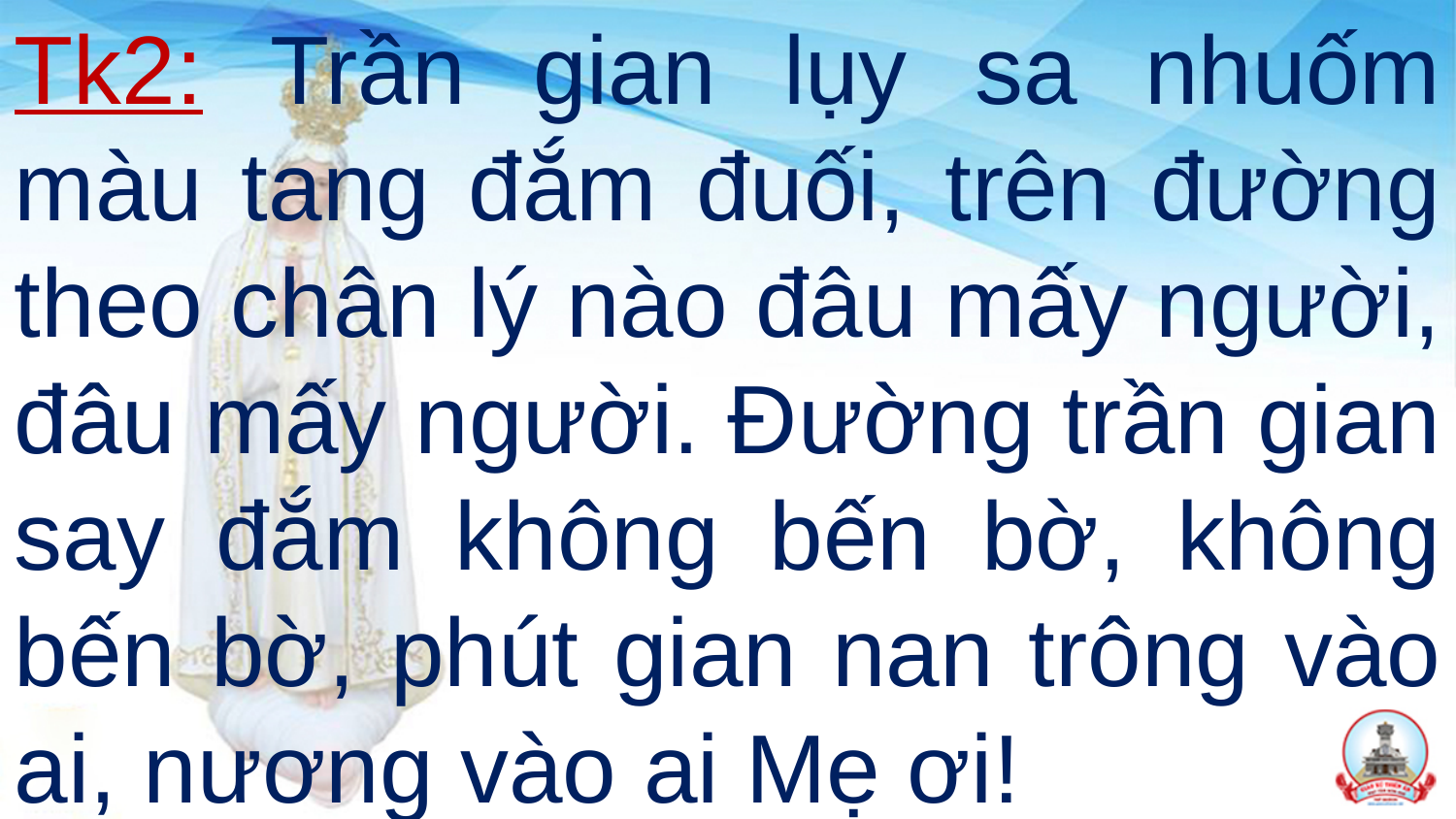

Tk2: Trần gian lụy sa nhuốm màu tang đắm đuối, trên đường theo chân lý nào đâu mấy người, đâu mấy người. Đường trần gian say đắm không bến bờ, không bến bờ, phút gian nan trông vào ai, nương vào ai Mẹ ơi!